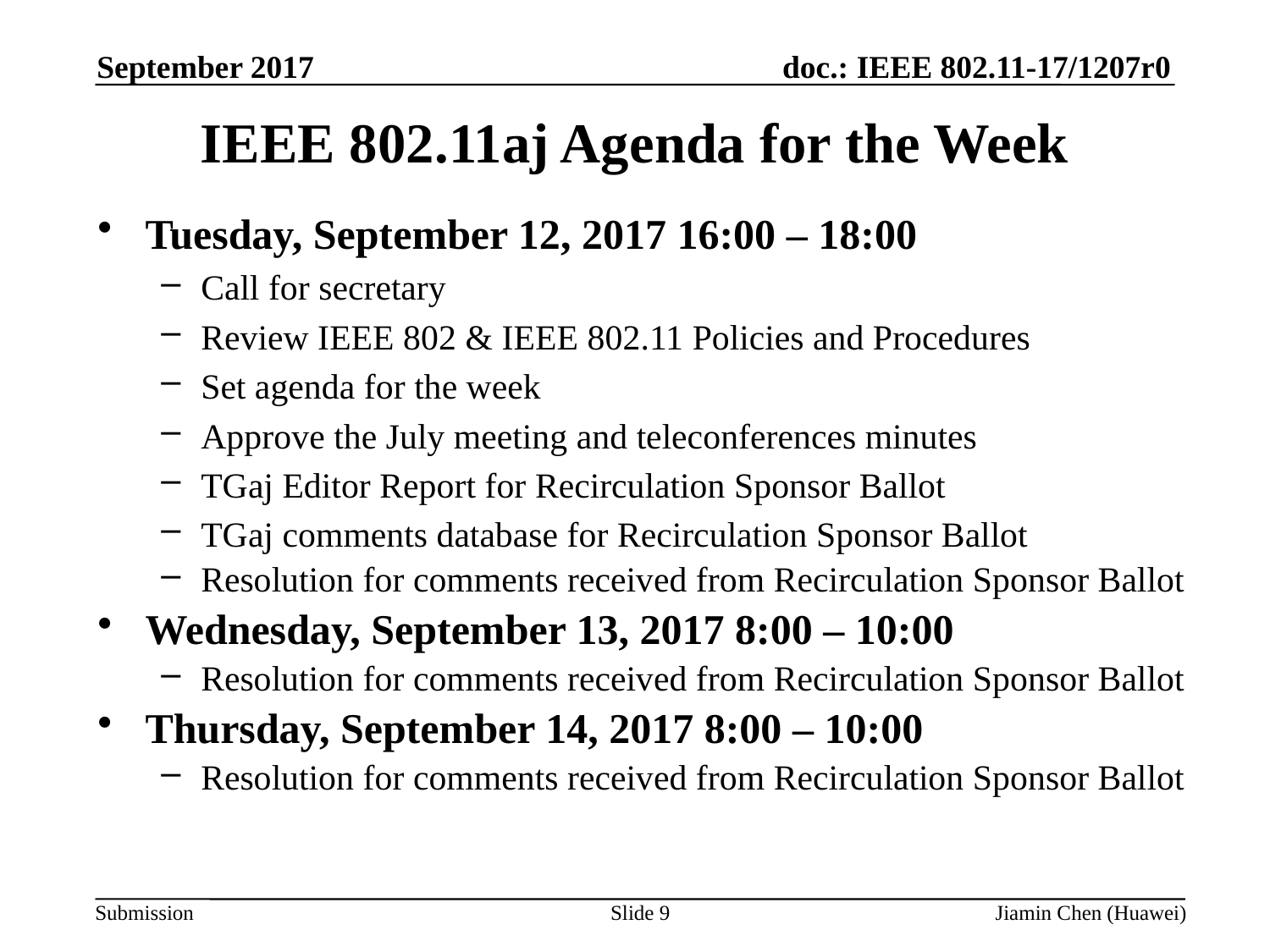

September 2017
# IEEE 802.11aj Agenda for the Week
Tuesday, September 12, 2017 16:00 – 18:00
Call for secretary
Review IEEE 802 & IEEE 802.11 Policies and Procedures
Set agenda for the week
Approve the July meeting and teleconferences minutes
TGaj Editor Report for Recirculation Sponsor Ballot
TGaj comments database for Recirculation Sponsor Ballot
Resolution for comments received from Recirculation Sponsor Ballot
Wednesday, September 13, 2017 8:00 – 10:00
Resolution for comments received from Recirculation Sponsor Ballot
Thursday, September 14, 2017 8:00 – 10:00
Resolution for comments received from Recirculation Sponsor Ballot

Slide 9
Jiamin Chen (Huawei)